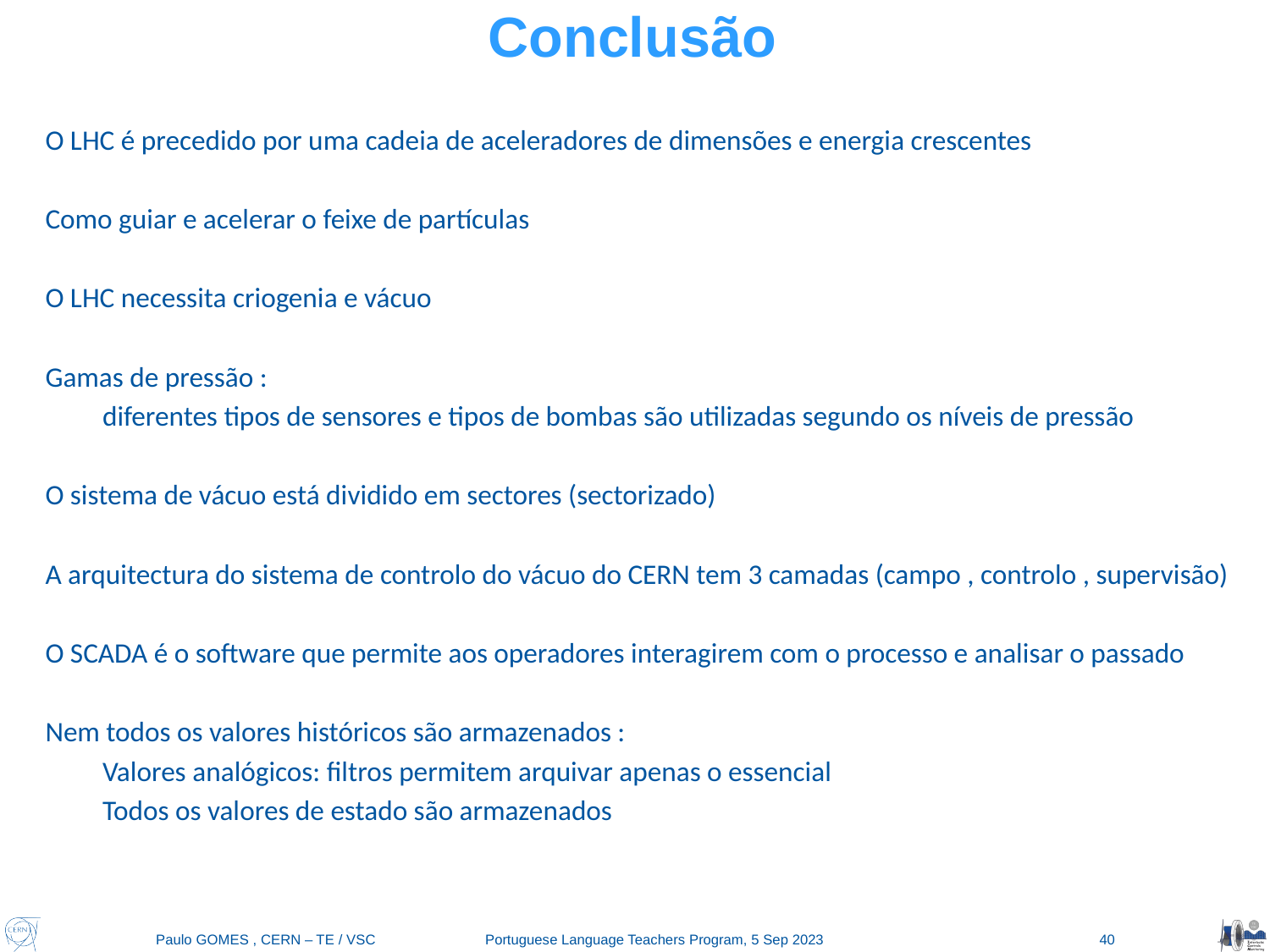

# Conclusão
O LHC é precedido por uma cadeia de aceleradores de dimensões e energia crescentes

Como guiar e acelerar o feixe de partículas

O LHC necessita criogenia e vácuo

Gamas de pressão :
diferentes tipos de sensores e tipos de bombas são utilizadas segundo os níveis de pressão

O sistema de vácuo está dividido em sectores (sectorizado)

A arquitectura do sistema de controlo do vácuo do CERN tem 3 camadas (campo , controlo , supervisão)

O SCADA é o software que permite aos operadores interagirem com o processo e analisar o passado

Nem todos os valores históricos são armazenados :
Valores analógicos: filtros permitem arquivar apenas o essencial
Todos os valores de estado são armazenados